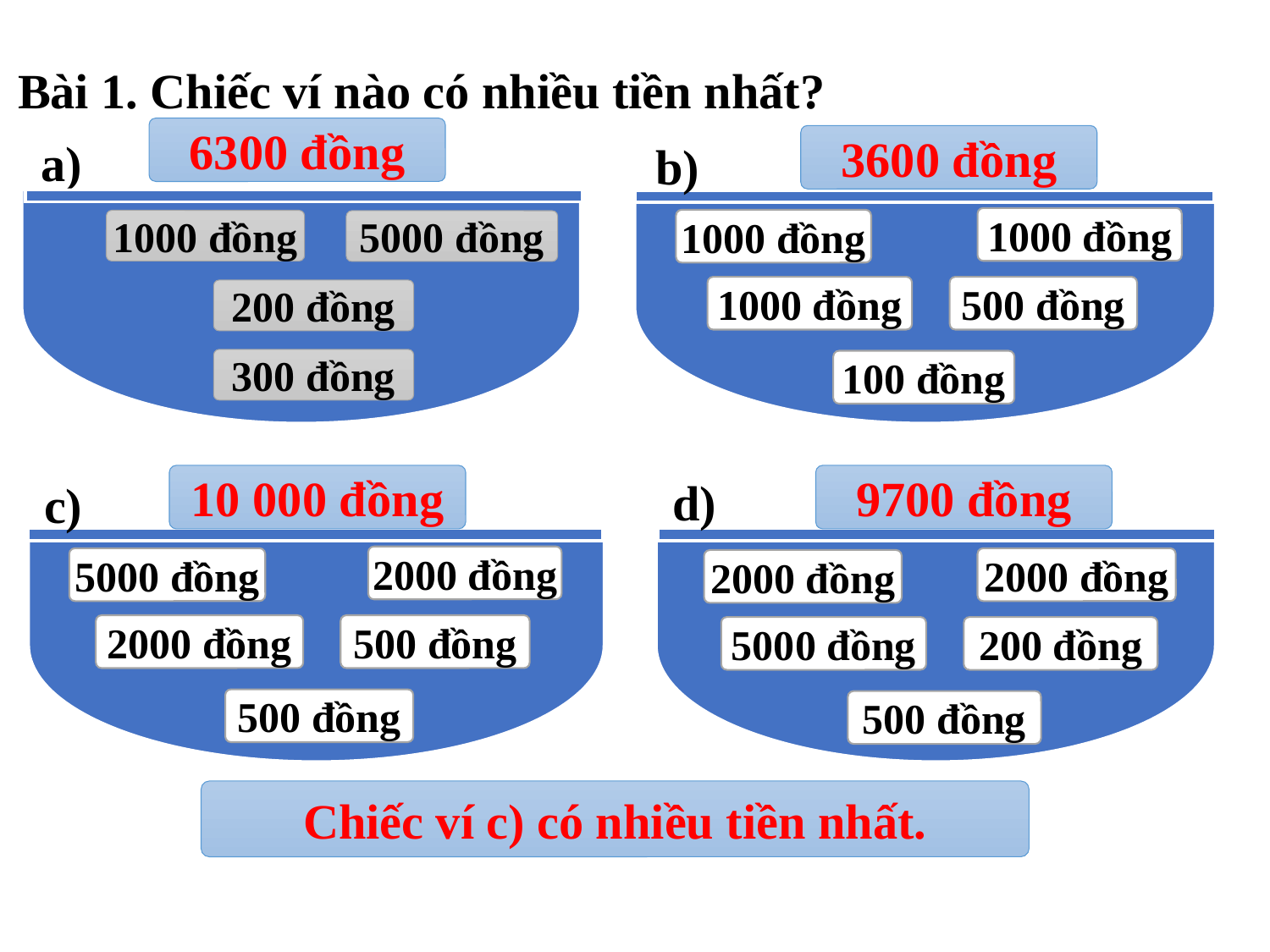

Bài 1. Chiếc ví nào có nhiều tiền nhất?
6300 đồng
3600 đồng
a)

1000 đồng
5000 đồng
200 đồng
300 đồng
b)

1000 đồng
1000 đồng
1000 đồng
500 đồng
100 đồng
10 000 đồng
9700 đồng
d)

2000 đồng
2000 đồng
5000 đồng
200 đồng
500 đồng
c)

2000 đồng
5000 đồng
2000 đồng
500 đồng
500 đồng
Chiếc ví c) có nhiều tiền nhất.